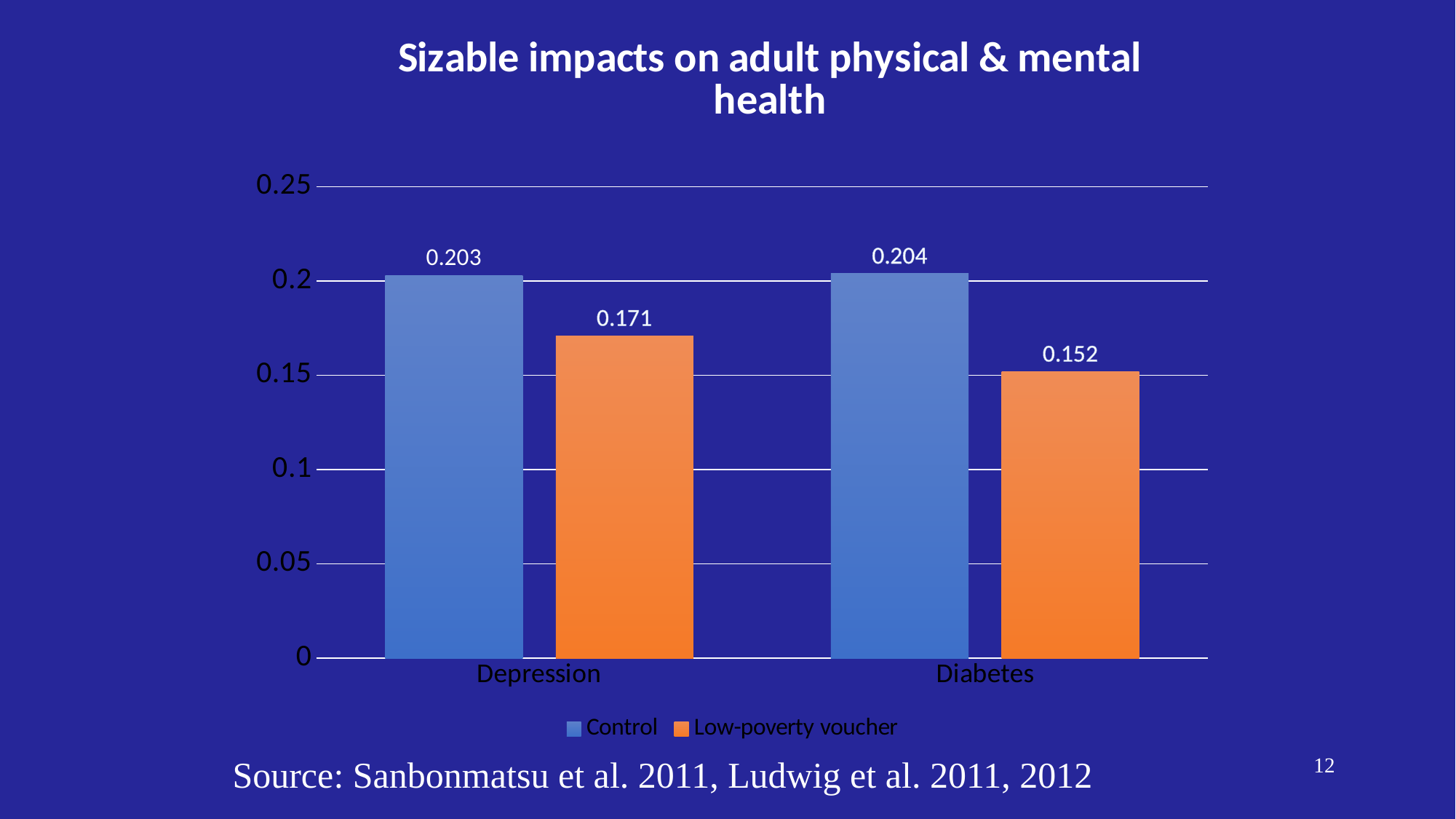

### Chart: Sizable impacts on adult physical & mental health

| Category | Control | Low-poverty voucher |
|---|---|---|
| Depression | 0.203 | 0.171 |
| Diabetes | 0.204 | 0.152 |
12
Source: Sanbonmatsu et al. 2011, Ludwig et al. 2011, 2012